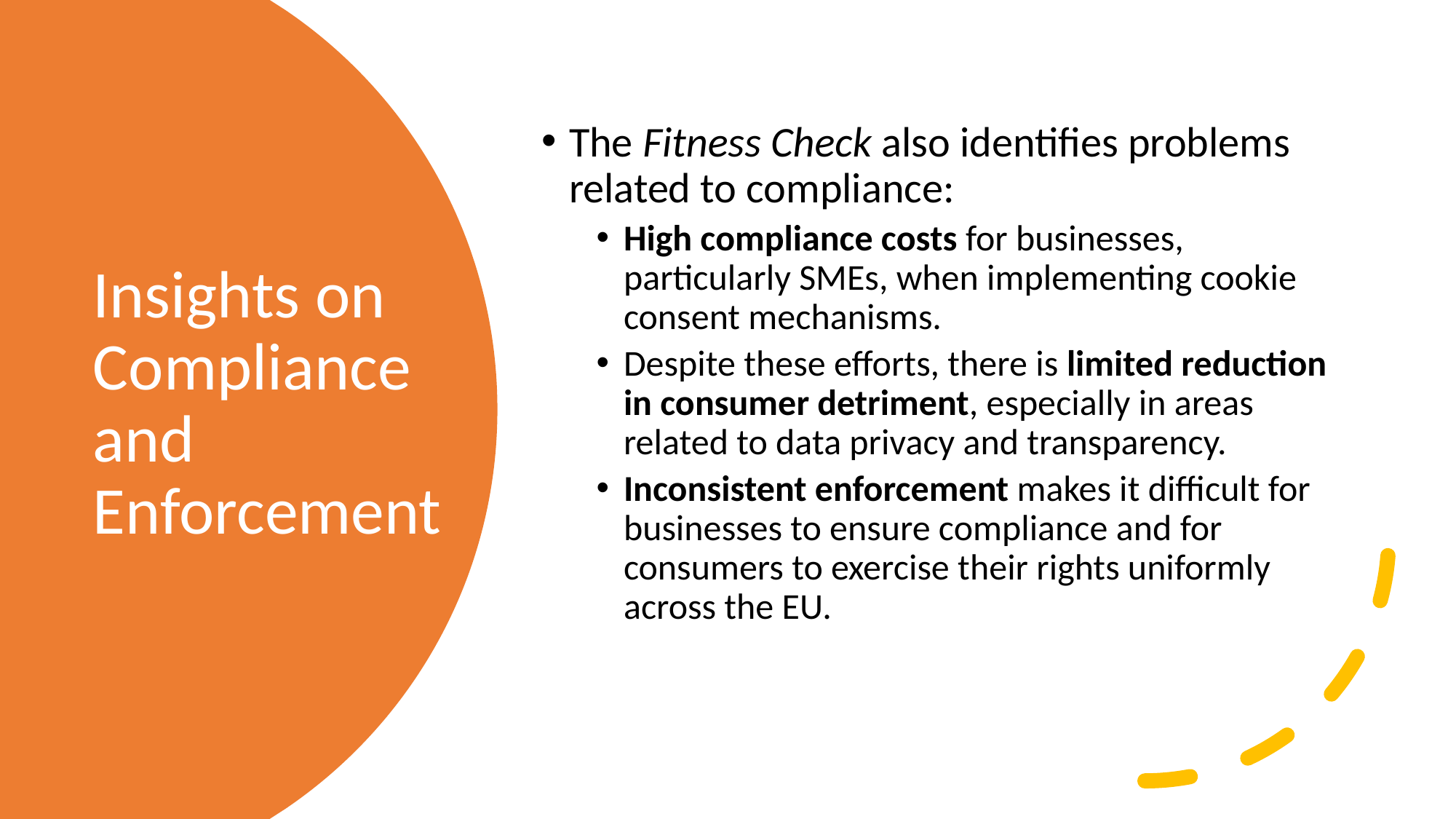

The Fitness Check also identifies problems related to compliance:
High compliance costs for businesses, particularly SMEs, when implementing cookie consent mechanisms.
Despite these efforts, there is limited reduction in consumer detriment, especially in areas related to data privacy and transparency.
Inconsistent enforcement makes it difficult for businesses to ensure compliance and for consumers to exercise their rights uniformly across the EU.

# Insights on Compliance and Enforcement